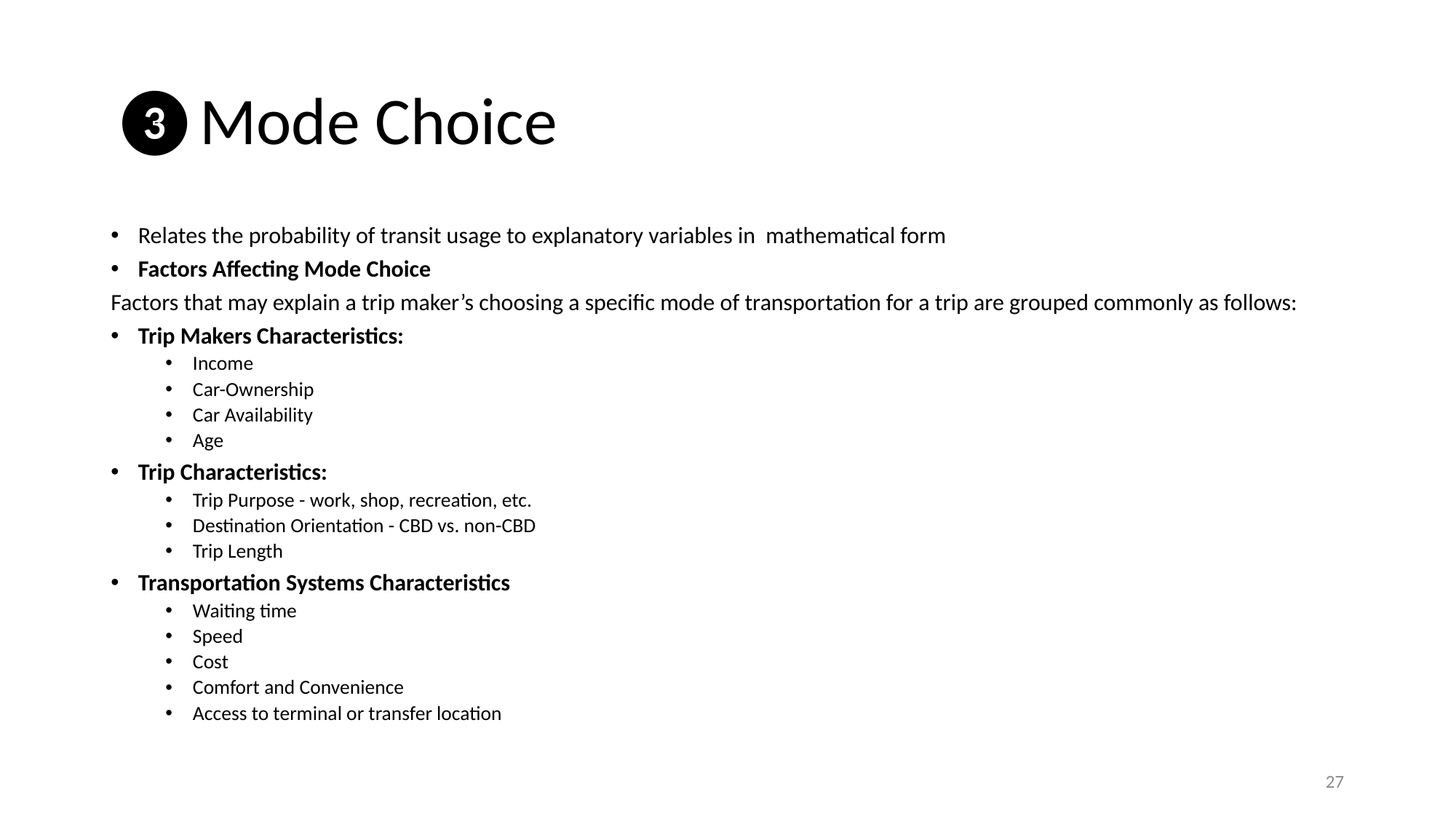

# ❸Mode Choice
Relates the probability of transit usage to explanatory variables in  mathematical form
Factors Affecting Mode Choice
Factors that may explain a trip maker’s choosing a specific mode of transportation for a trip are grouped commonly as follows:
Trip Makers Characteristics:
Income
Car-Ownership
Car Availability
Age
Trip Characteristics:
Trip Purpose - work, shop, recreation, etc.
Destination Orientation - CBD vs. non-CBD
Trip Length
Transportation Systems Characteristics
Waiting time
Speed
Cost
Comfort and Convenience
Access to terminal or transfer location

27